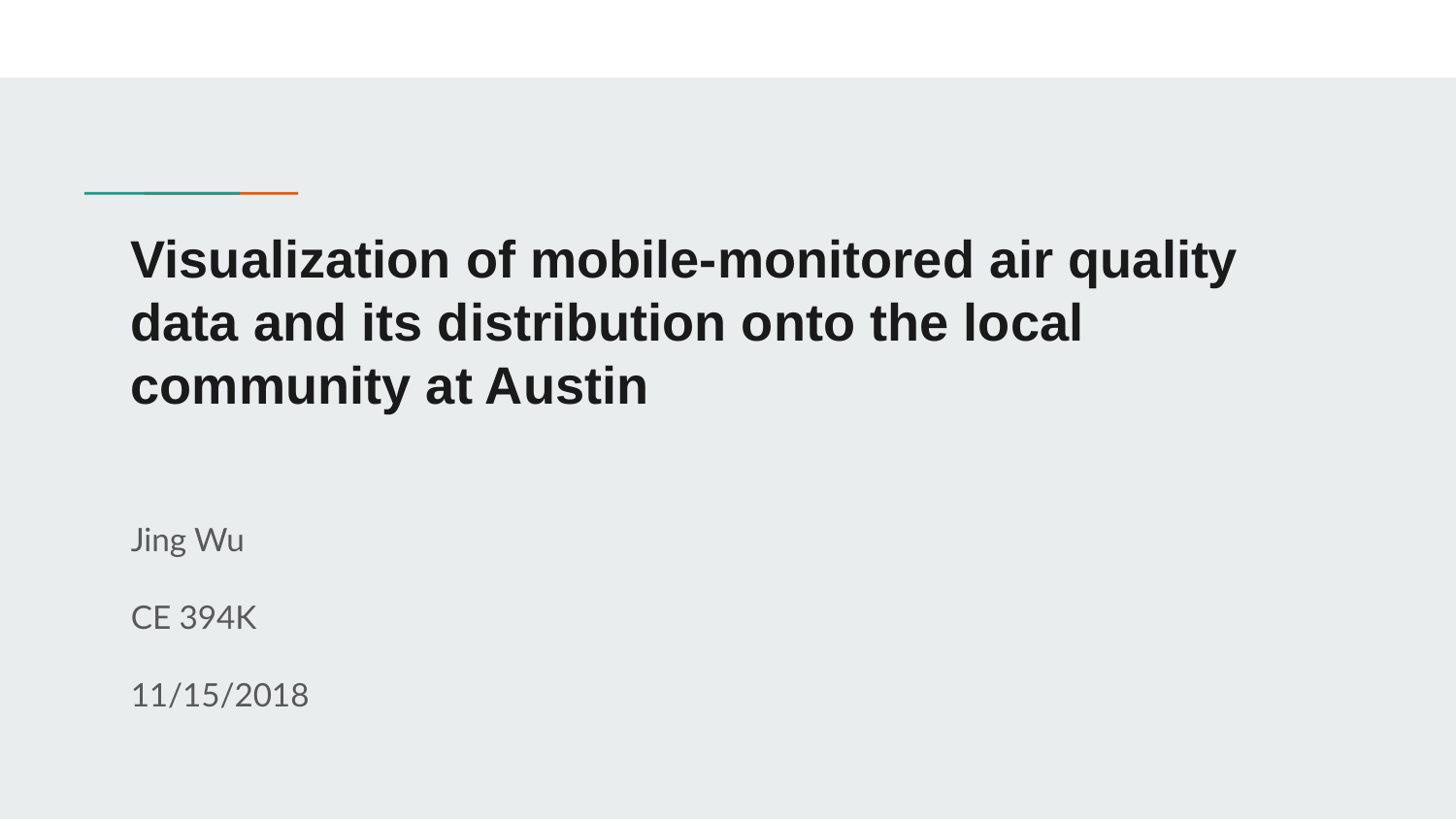

# Visualization of mobile-monitored air quality data and its distribution onto the local community at Austin
Jing Wu

CE 394K

11/15/2018